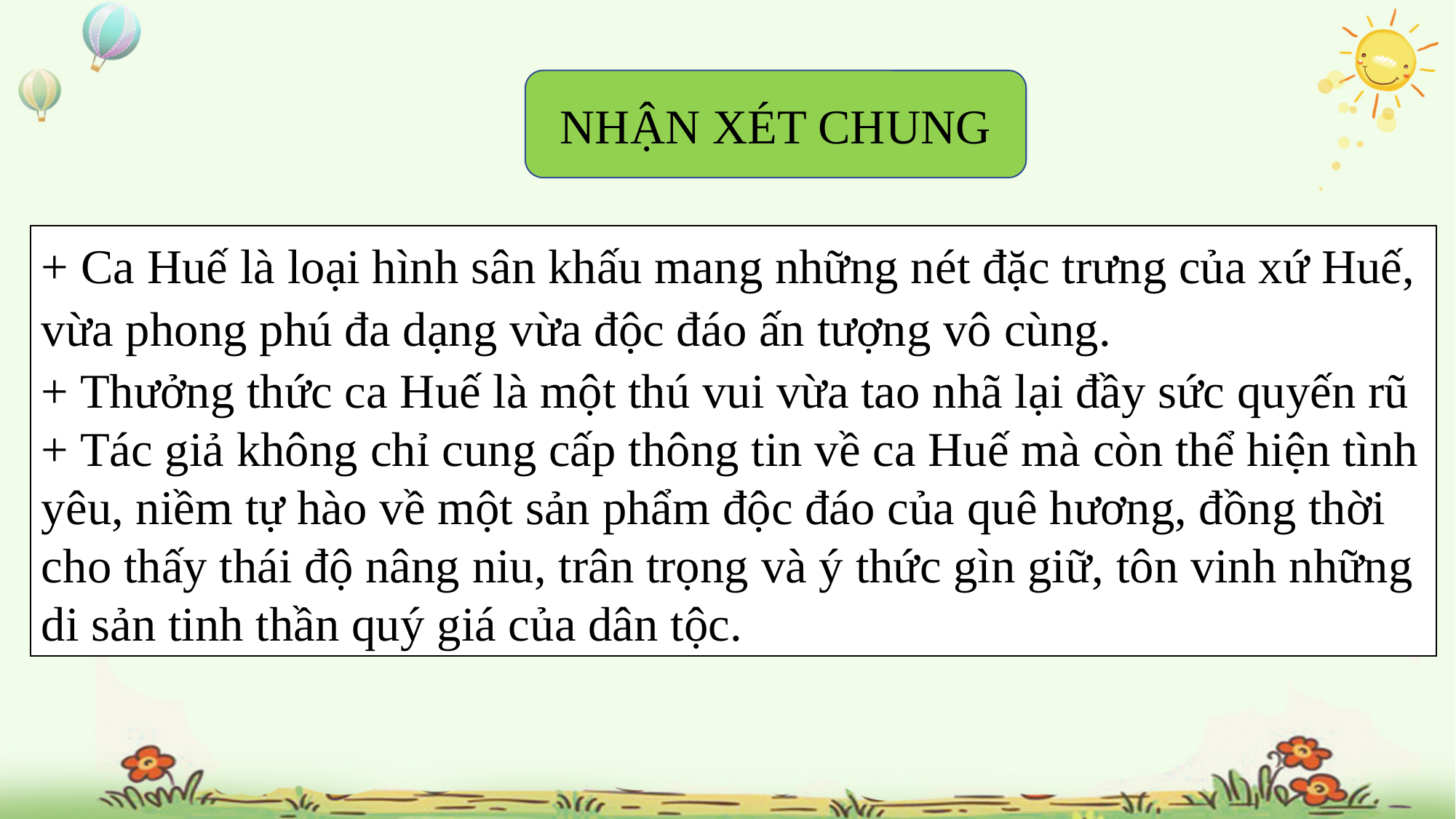

NHẬN XÉT CHUNG
+ Ca Huế là loại hình sân khấu mang những nét đặc trưng của xứ Huế, vừa phong phú đa dạng vừa độc đáo ấn tượng vô cùng.
+ Thưởng thức ca Huế là một thú vui vừa tao nhã lại đầy sức quyến rũ
+ Tác giả không chỉ cung cấp thông tin về ca Huế mà còn thể hiện tình yêu, niềm tự hào về một sản phẩm độc đáo của quê hương, đồng thời cho thấy thái độ nâng niu, trân trọng và ý thức gìn giữ, tôn vinh những di sản tinh thần quý giá của dân tộc.